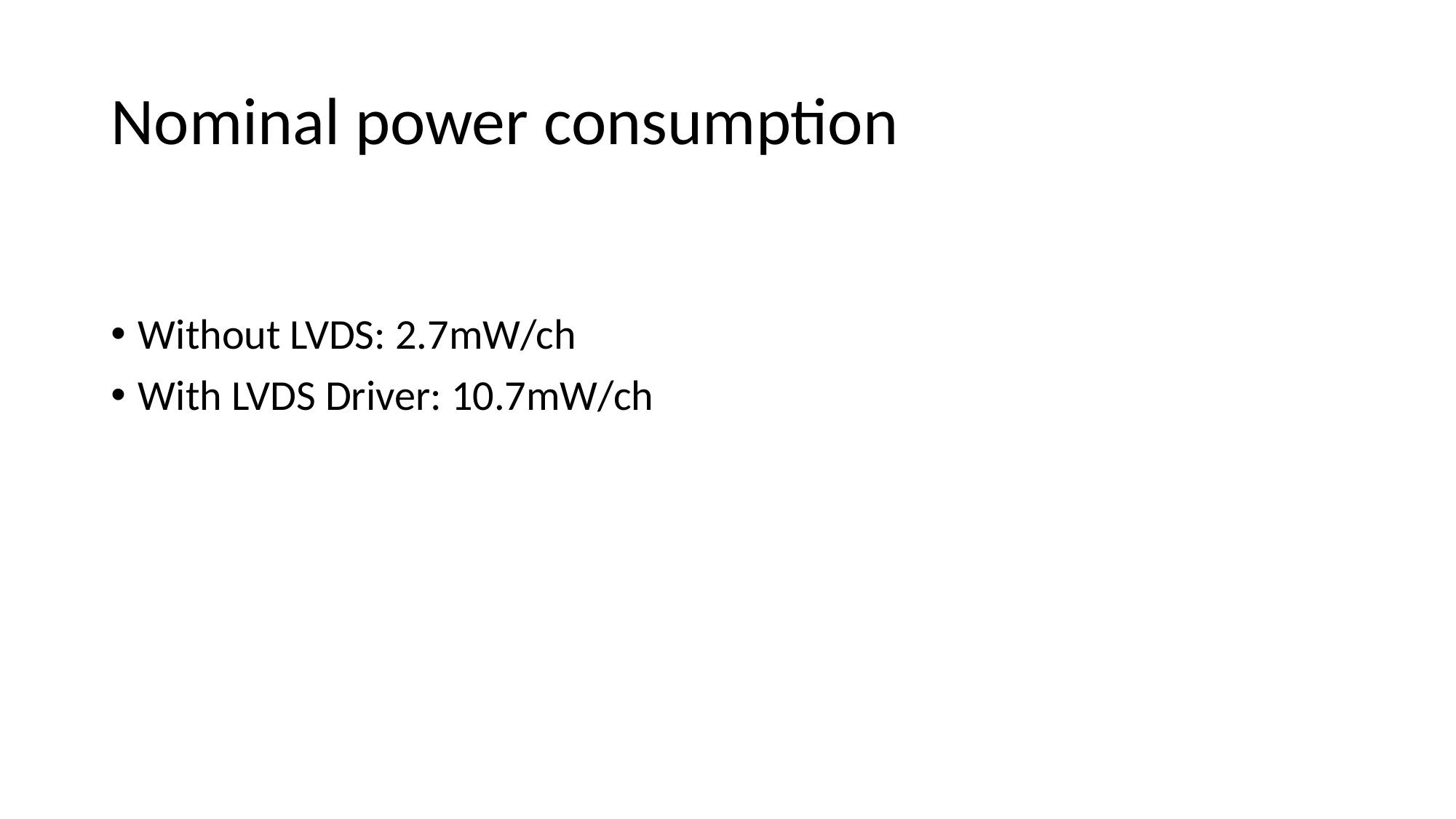

# Nominal power consumption
Without LVDS: 2.7mW/ch
With LVDS Driver: 10.7mW/ch